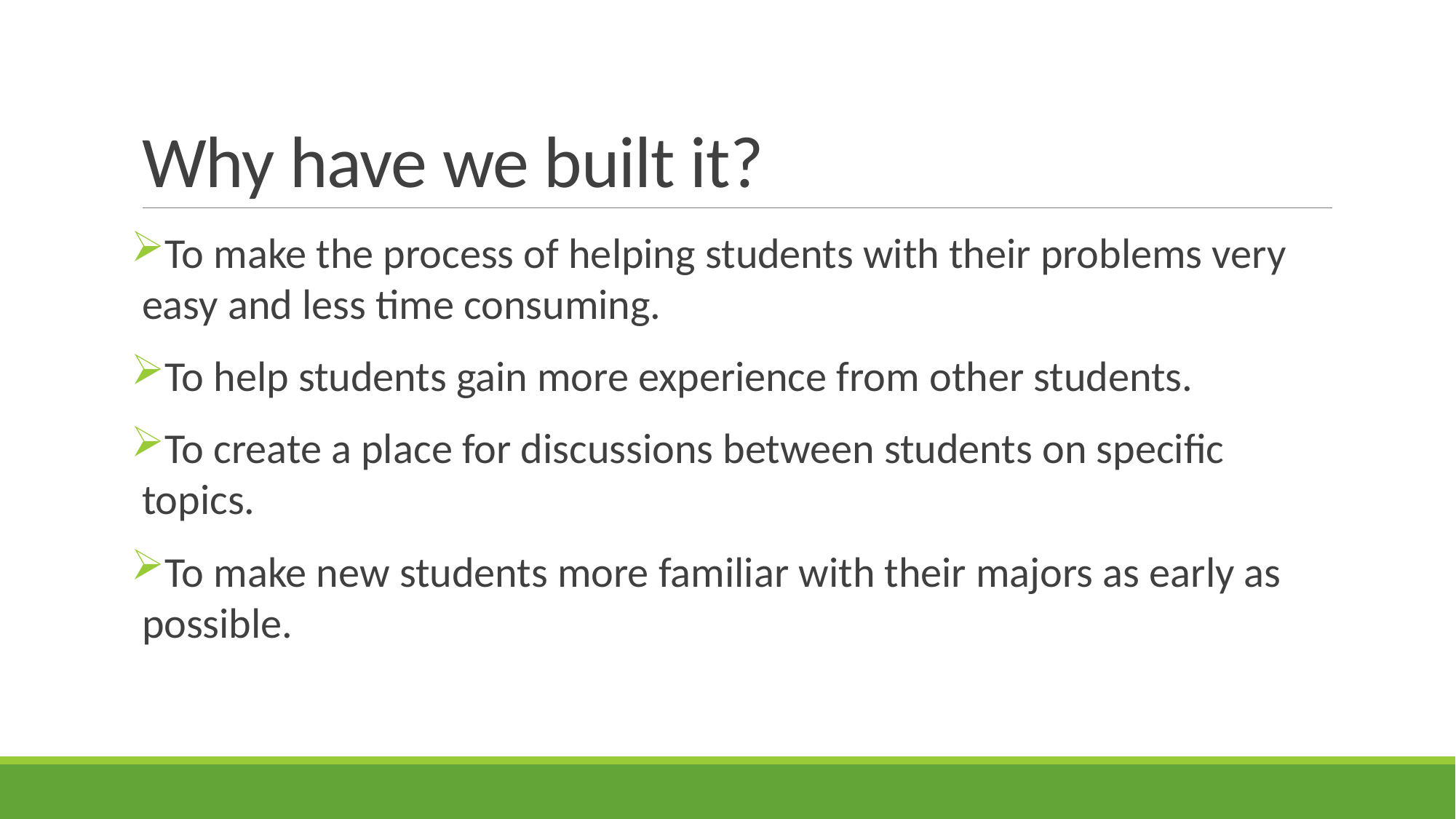

# Why have we built it?
To make the process of helping students with their problems very easy and less time consuming.
To help students gain more experience from other students.
To create a place for discussions between students on specific topics.
To make new students more familiar with their majors as early as possible.